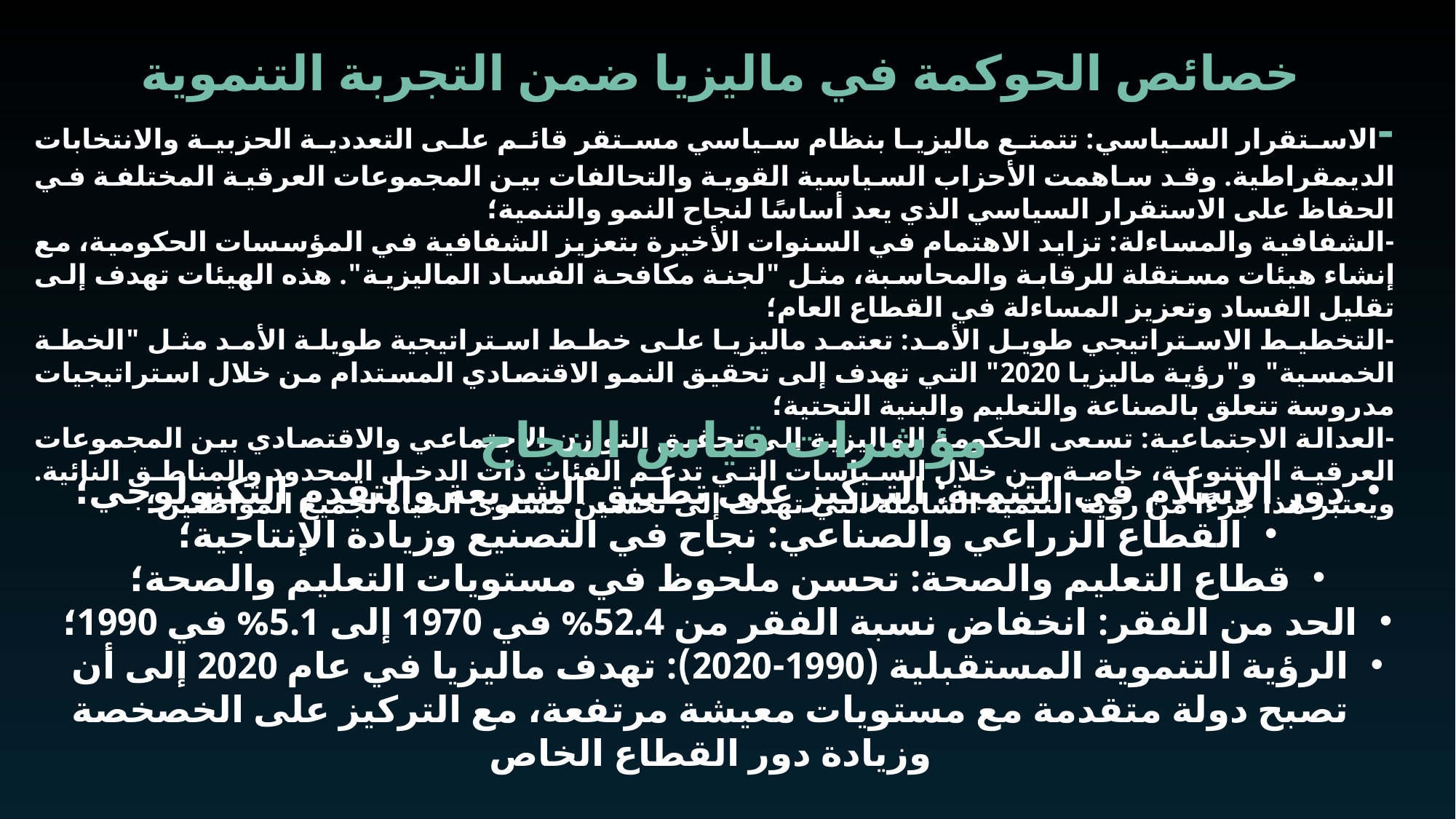

خصائص الحوكمة في ماليزيا ضمن التجربة التنموية
-الاستقرار السياسي: تتمتع ماليزيا بنظام سياسي مستقر قائم على التعددية الحزبية والانتخابات الديمقراطية. وقد ساهمت الأحزاب السياسية القوية والتحالفات بين المجموعات العرقية المختلفة في الحفاظ على الاستقرار السياسي الذي يعد أساسًا لنجاح النمو والتنمية؛
-الشفافية والمساءلة: تزايد الاهتمام في السنوات الأخيرة بتعزيز الشفافية في المؤسسات الحكومية، مع إنشاء هيئات مستقلة للرقابة والمحاسبة، مثل "لجنة مكافحة الفساد الماليزية". هذه الهيئات تهدف إلى تقليل الفساد وتعزيز المساءلة في القطاع العام؛
-التخطيط الاستراتيجي طويل الأمد: تعتمد ماليزيا على خطط استراتيجية طويلة الأمد مثل "الخطة الخمسية" و"رؤية ماليزيا 2020" التي تهدف إلى تحقيق النمو الاقتصادي المستدام من خلال استراتيجيات مدروسة تتعلق بالصناعة والتعليم والبنية التحتية؛
-العدالة الاجتماعية: تسعى الحكومة الماليزية إلى تحقيق التوازن الاجتماعي والاقتصادي بين المجموعات العرقية المتنوعة، خاصة من خلال السياسات التي تدعم الفئات ذات الدخل المحدود والمناطق النائية. ويعتبر هذا جزءًا من رؤية التنمية الشاملة التي تهدف إلى تحسين مستوى الحياة لجميع المواطنين؛

مؤشرات قياس النجاح
دور الإسلام في التنمية: التركيز على تطبيق الشريعة والتقدم التكنولوجي؛
القطاع الزراعي والصناعي: نجاح في التصنيع وزيادة الإنتاجية؛
قطاع التعليم والصحة: تحسن ملحوظ في مستويات التعليم والصحة؛
الحد من الفقر: انخفاض نسبة الفقر من 52.4% في 1970 إلى 5.1% في 1990؛
الرؤية التنموية المستقبلية (1990-2020): تهدف ماليزيا في عام 2020 إلى أن تصبح دولة متقدمة مع مستويات معيشة مرتفعة، مع التركيز على الخصخصة وزيادة دور القطاع الخاص